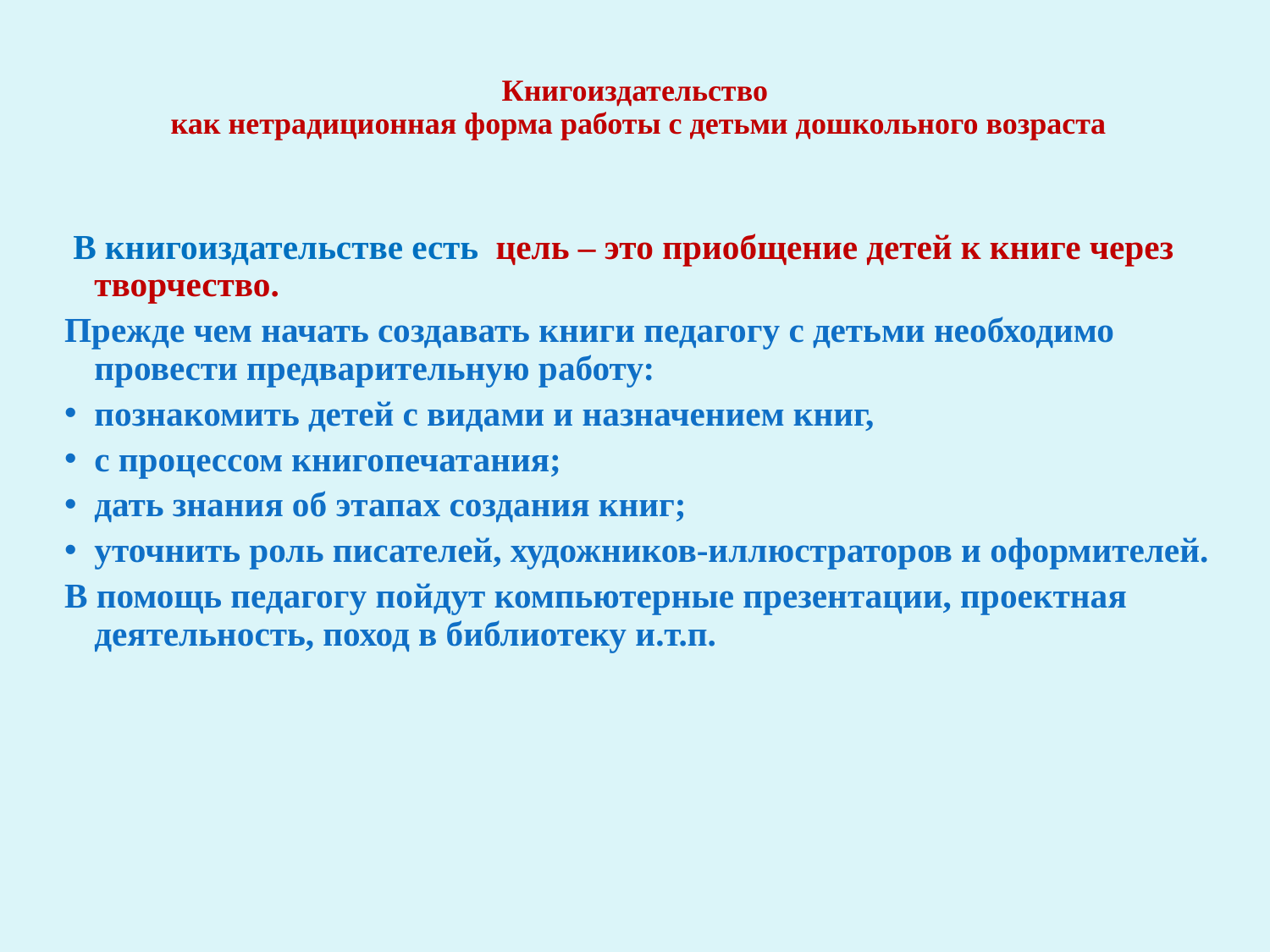

# Книгоиздательство как нетрадиционная форма работы с детьми дошкольного возраста

 В книгоиздательстве есть  цель – это приобщение детей к книге через творчество.
Прежде чем начать создавать книги педагогу с детьми необходимо провести предварительную работу:
познакомить детей с видами и назначением книг,
с процессом книгопечатания;
дать знания об этапах создания книг;
уточнить роль писателей, художников-иллюстраторов и оформителей.
В помощь педагогу пойдут компьютерные презентации, проектная деятельность, поход в библиотеку и.т.п.